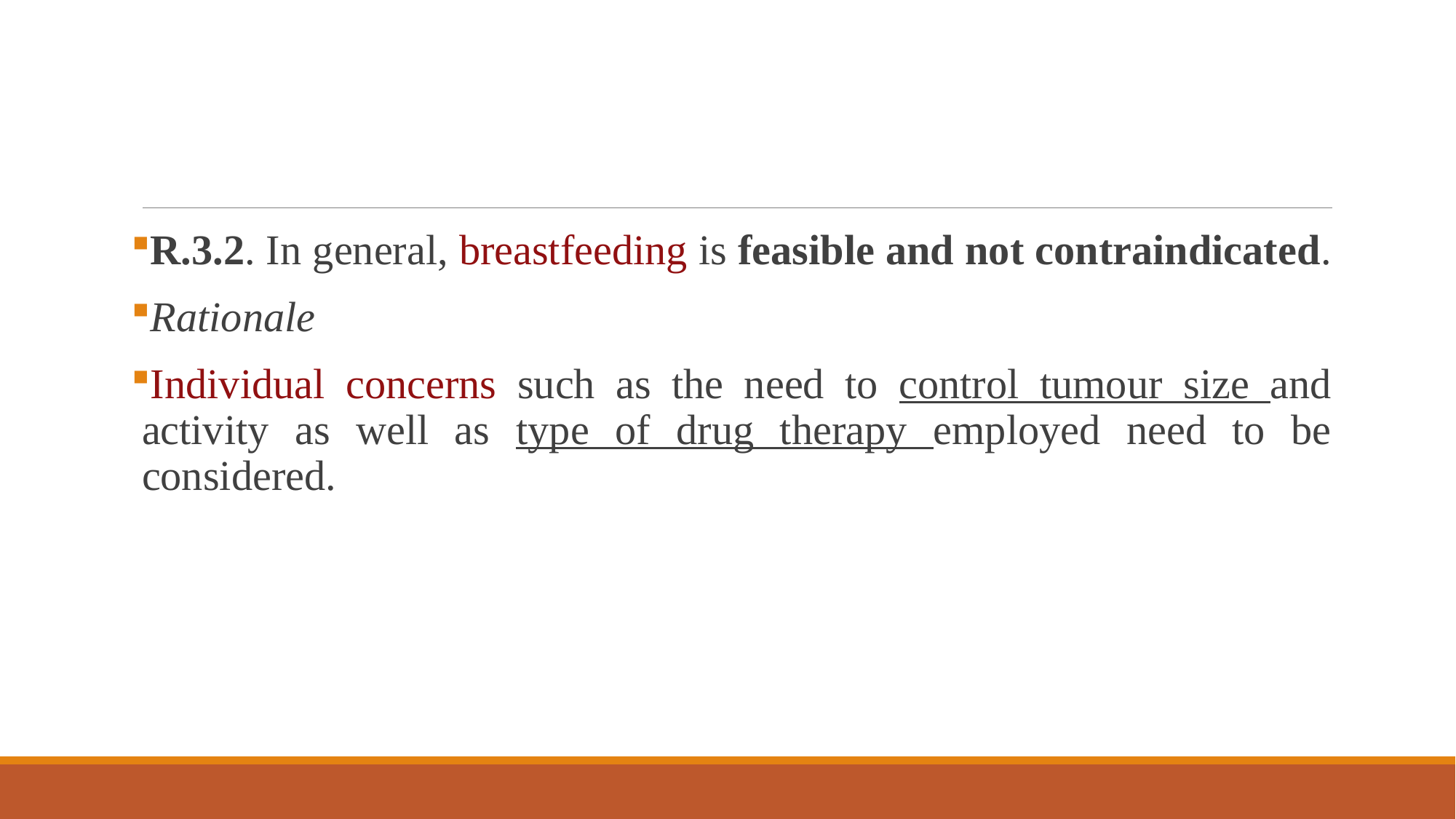

#
R.3.2. In general, breastfeeding is feasible and not contraindicated.
Rationale
Individual concerns such as the need to control tumour size and activity as well as type of drug therapy employed need to be considered.